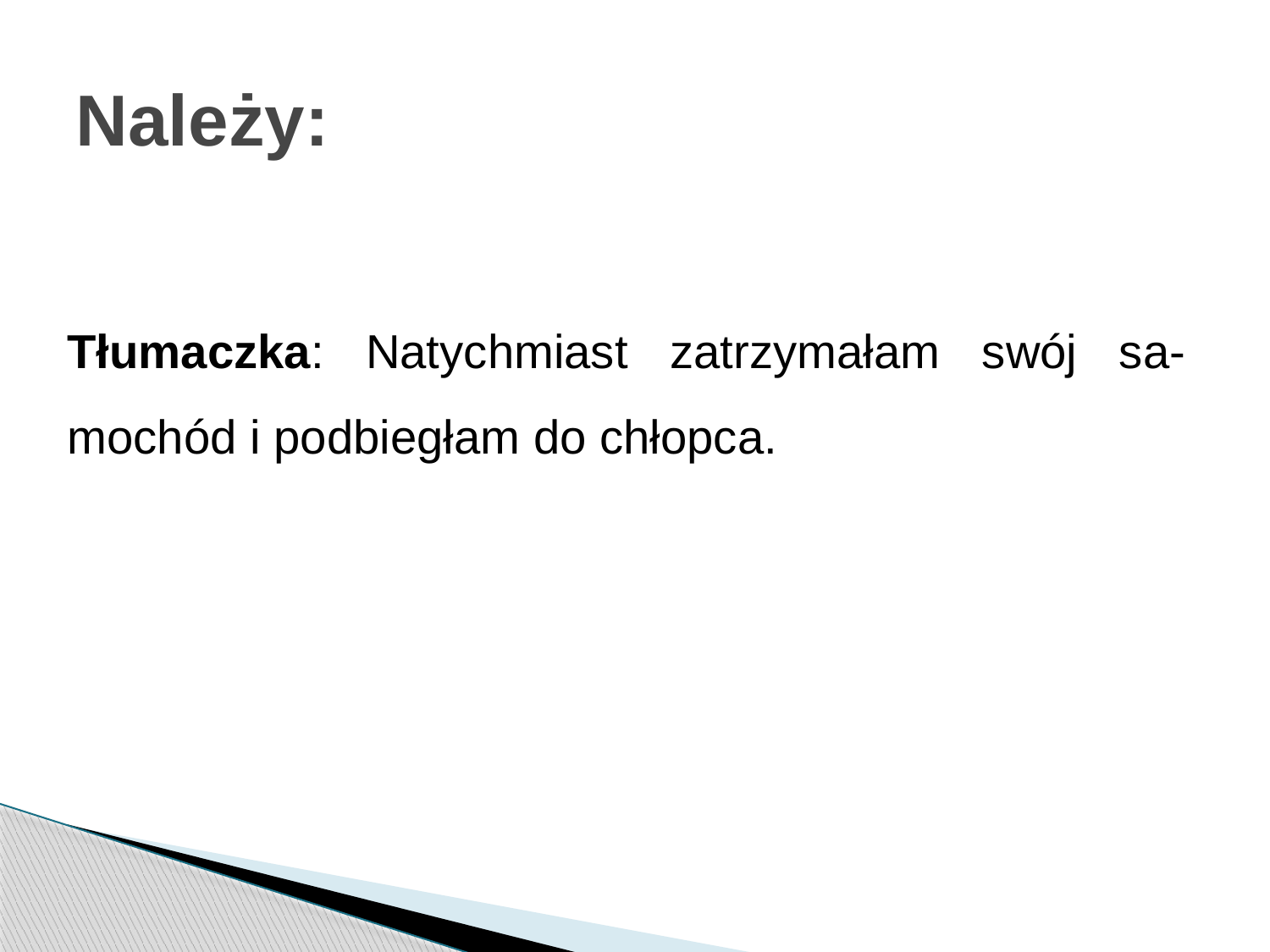

# Należy:

Tłumaczka: Natychmiast zatrzymałam swój sa-mochód i podbiegłam do chłopca.